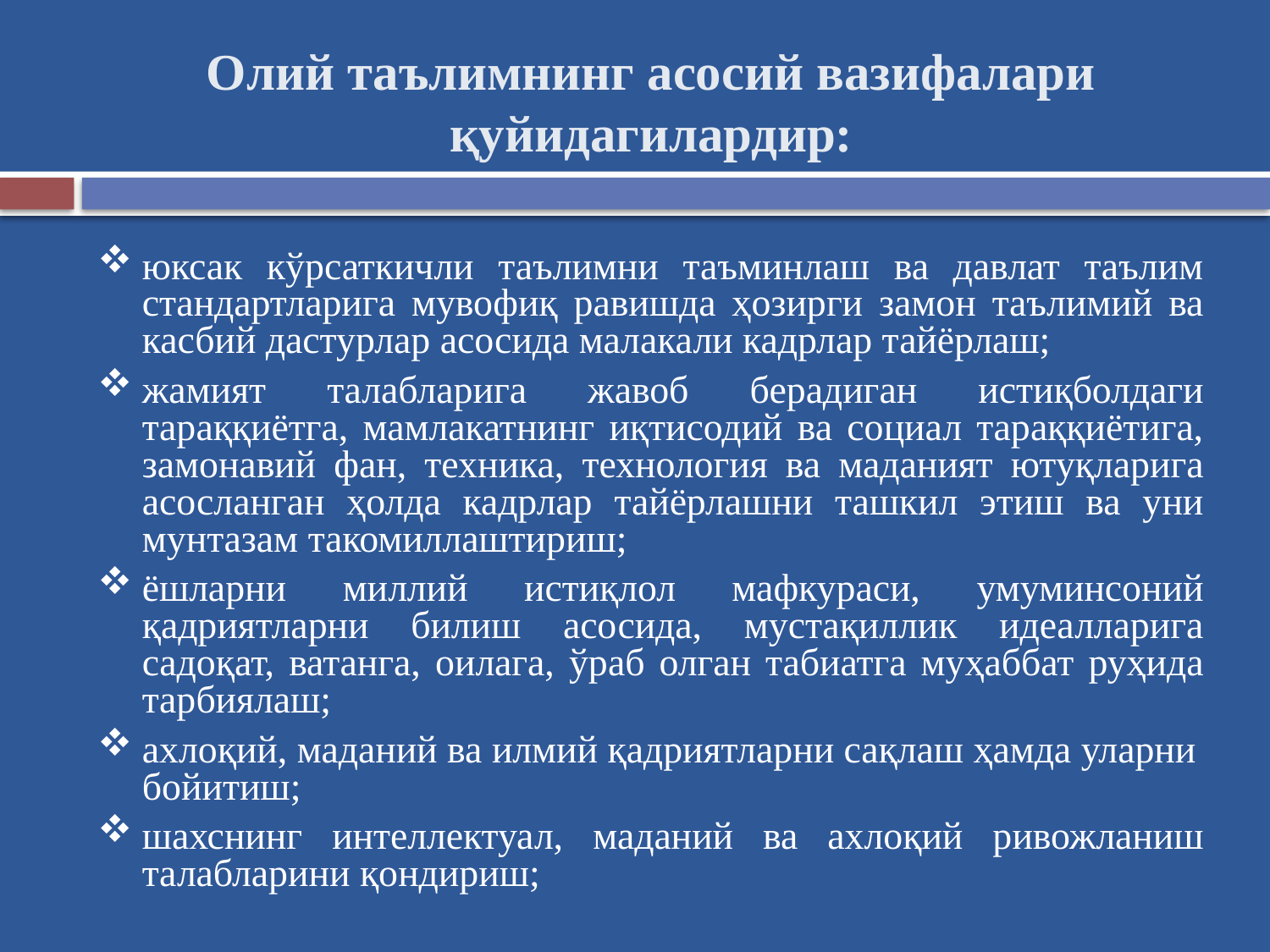

# Олий таълимнинг асосий вазифалари қуйидагилардир:
юксак кўрсаткичли таълимни таъминлаш ва давлат таълим стандартларига мувофиқ равишда ҳозирги замон таълимий ва касбий дастурлар асосида малакали кадрлар тайёрлаш;
жамият талабларига жавоб берадиган истиқболдаги тараққиётга, мамлакатнинг иқтисодий ва социал тараққиётига, замонавий фан, техника, технология ва маданият ютуқларига асосланган ҳолда кадрлар тайёрлашни ташкил этиш ва уни мунтазам такомиллаштириш;
ёшларни миллий истиқлол мафкураси, умуминсоний қадриятларни билиш асосида, мустақиллик идеалларига садоқат, ватанга, оилага, ўраб олган табиатга муҳаббат руҳида тарбиялаш;
ахлоқий, маданий ва илмий қадриятларни сақлаш ҳамда уларни бойитиш;
шахснинг интеллектуал, маданий ва ахлоқий ривожланиш талабларини қондириш;